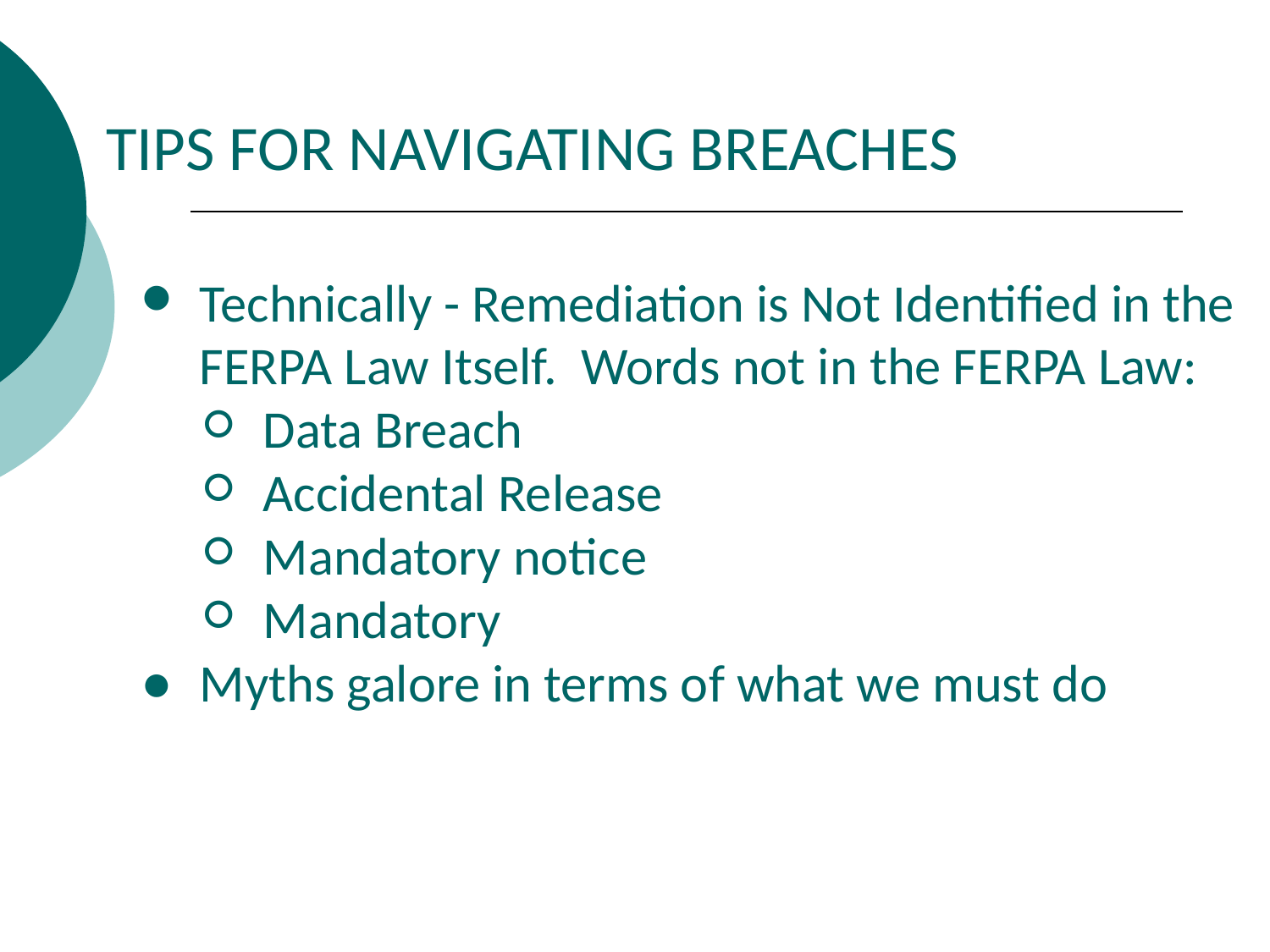

TIPS FOR NAVIGATING BREACHES
Technically - Remediation is Not Identified in the FERPA Law Itself.  Words not in the FERPA Law:
Data Breach
Accidental Release
Mandatory notice
Mandatory
Myths galore in terms of what we must do